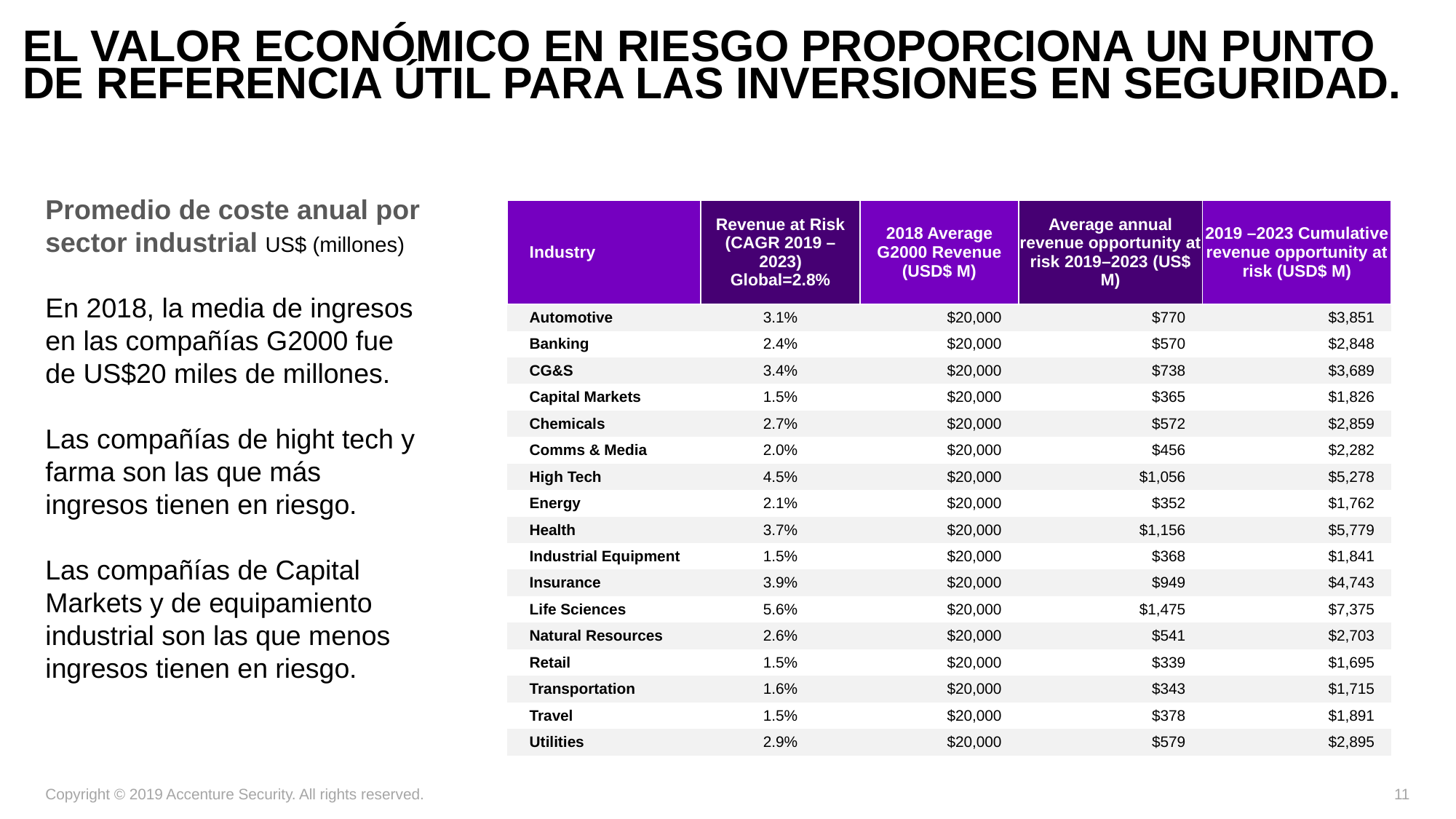

# El valor económico en riesgo proporciona un punto de referencia útil para las inversiones en seguridad.
Promedio de coste anual por sector industrial US$ (millones)

En 2018, la media de ingresos en las compañías G2000 fue de US$20 miles de millones.

Las compañías de hight tech y farma son las que más ingresos tienen en riesgo.

Las compañías de Capital Markets y de equipamiento industrial son las que menos ingresos tienen en riesgo.
| Industry | Revenue at Risk (CAGR 2019 – 2023) Global=2.8% | 2018 Average G2000 Revenue (USD$ M) | Average annual revenue opportunity at risk 2019–2023 (US$ M) | 2019 –2023 Cumulative revenue opportunity at risk (USD$ M) |
| --- | --- | --- | --- | --- |
| Automotive | 3.1% | $20,000 | $770 | $3,851 |
| Banking | 2.4% | $20,000 | $570 | $2,848 |
| CG&S | 3.4% | $20,000 | $738 | $3,689 |
| Capital Markets | 1.5% | $20,000 | $365 | $1,826 |
| Chemicals | 2.7% | $20,000 | $572 | $2,859 |
| Comms & Media | 2.0% | $20,000 | $456 | $2,282 |
| High Tech | 4.5% | $20,000 | $1,056 | $5,278 |
| Energy | 2.1% | $20,000 | $352 | $1,762 |
| Health | 3.7% | $20,000 | $1,156 | $5,779 |
| Industrial Equipment | 1.5% | $20,000 | $368 | $1,841 |
| Insurance | 3.9% | $20,000 | $949 | $4,743 |
| Life Sciences | 5.6% | $20,000 | $1,475 | $7,375 |
| Natural Resources | 2.6% | $20,000 | $541 | $2,703 |
| Retail | 1.5% | $20,000 | $339 | $1,695 |
| Transportation | 1.6% | $20,000 | $343 | $1,715 |
| Travel | 1.5% | $20,000 | $378 | $1,891 |
| Utilities | 2.9% | $20,000 | $579 | $2,895 |
Copyright © 2019 Accenture Security. All rights reserved.
11